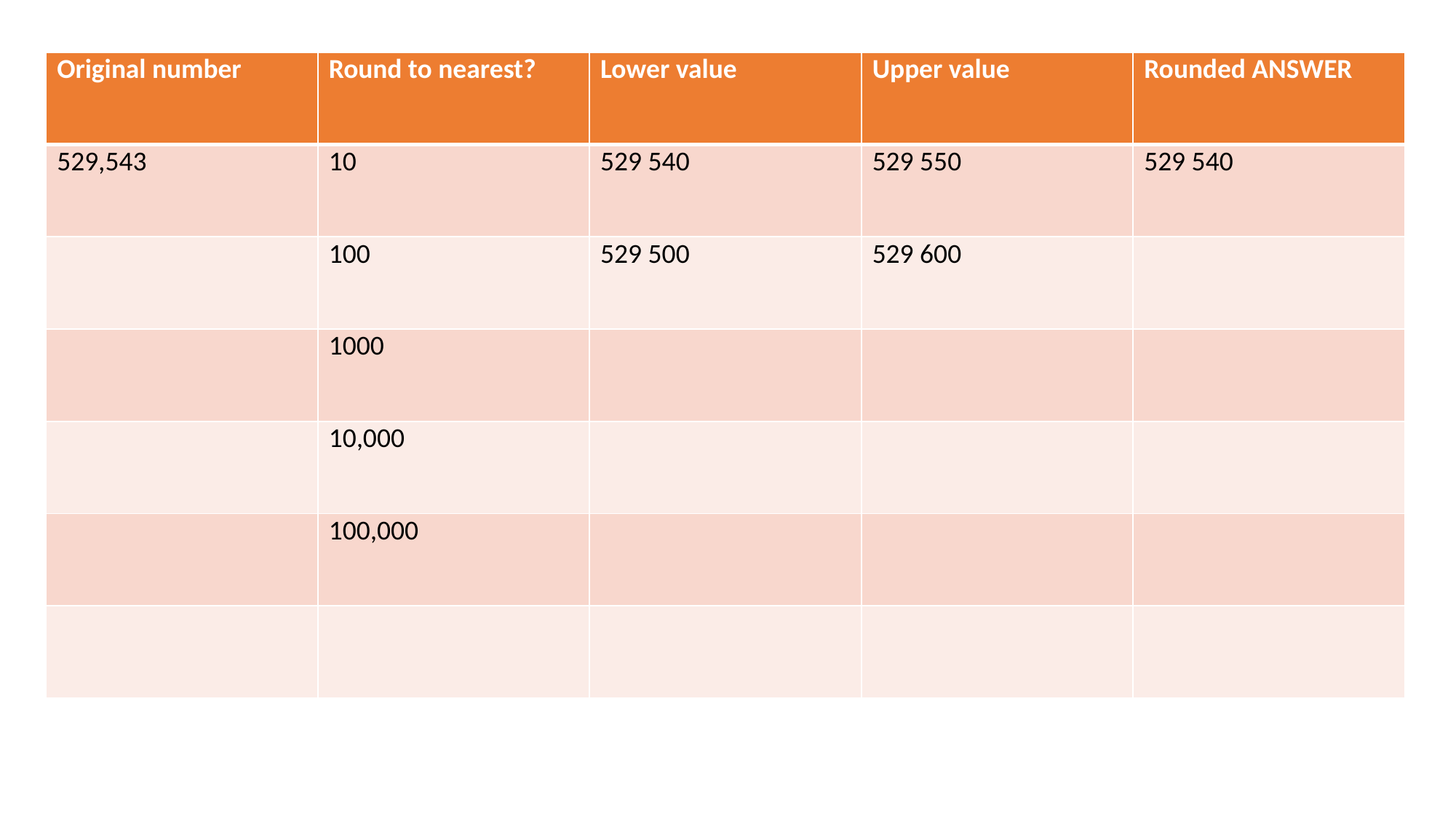

| Original number | Round to nearest? | Lower value | Upper value | Rounded ANSWER |
| --- | --- | --- | --- | --- |
| 529,543 | 10 | 529 540 | 529 550 | 529 540 |
|  | 100 | 529 500 | 529 600 |  |
|  | 1000 |  |  |  |
|  | 10,000 |  |  |  |
|  | 100,000 |  |  |  |
|  |  |  |  |  |